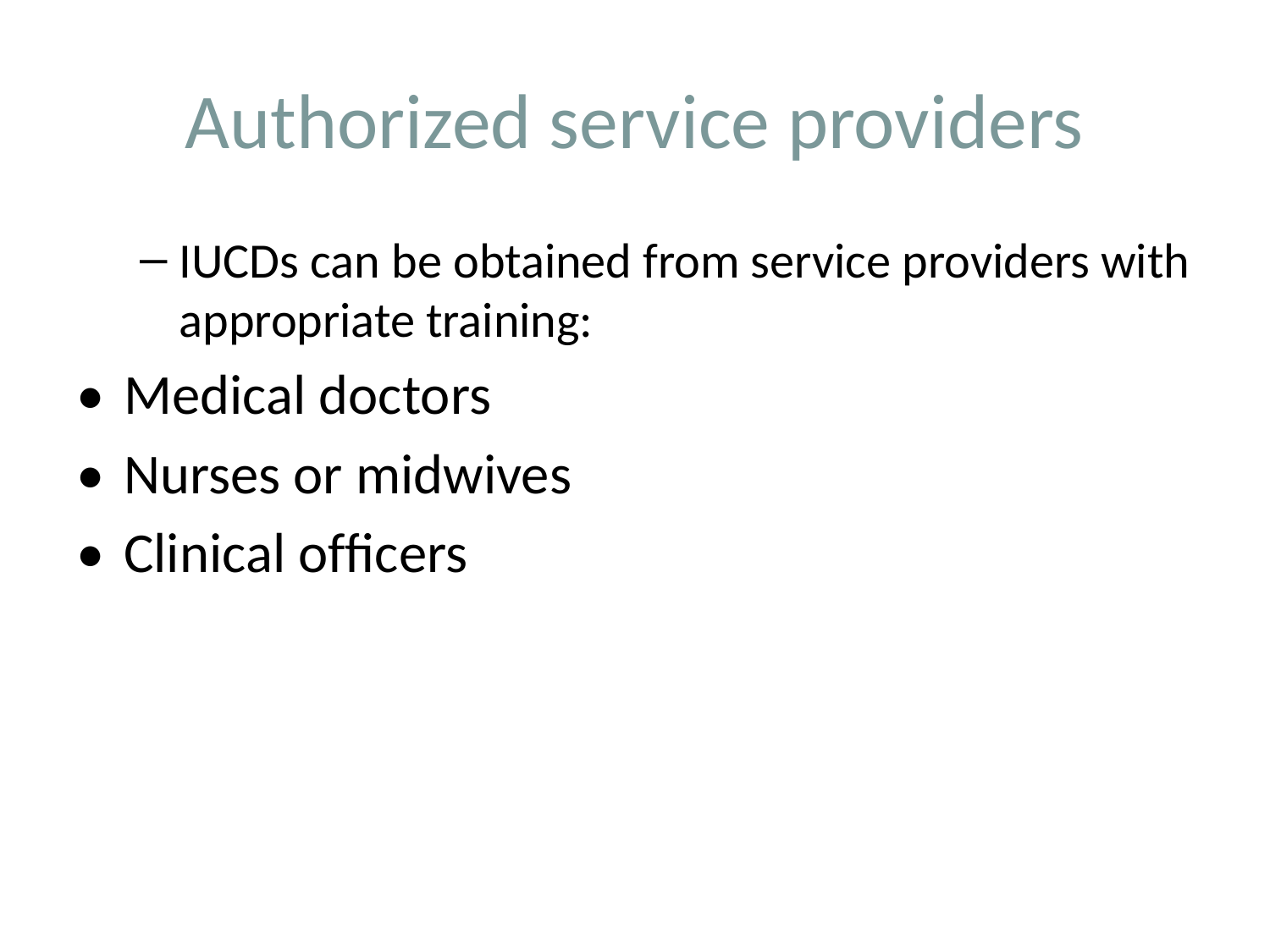

# Authorized service providers
IUCDs can be obtained from service providers with appropriate training:
• 	Medical doctors
• 	Nurses or midwives
• 	Clinical ofﬁcers